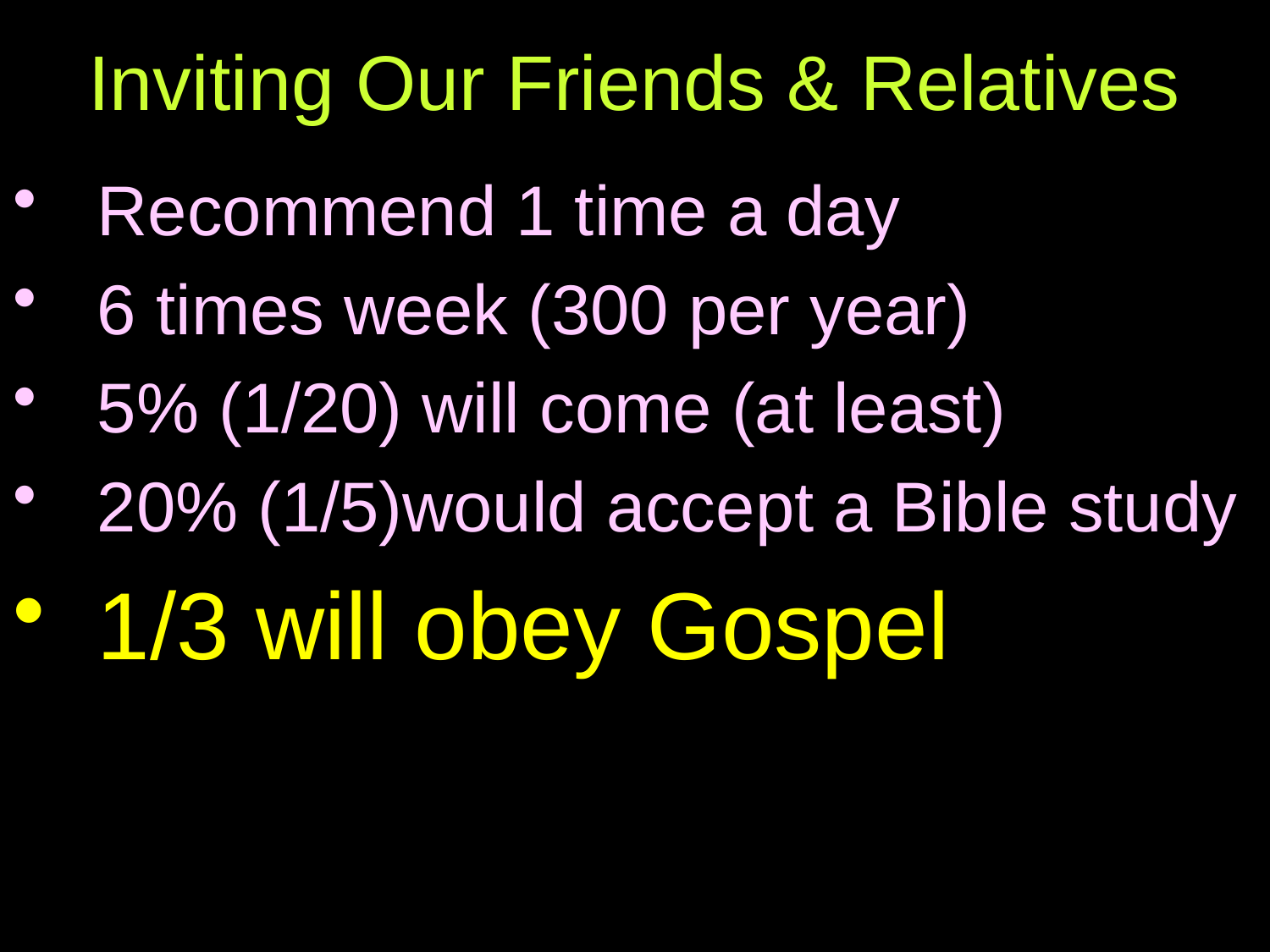

# Inviting Our Friends & Relatives
Recommend 1 time a day
6 times week (300 per year)
5% (1/20) will come (at least)
20% (1/5)would accept a Bible study
1/3 will obey Gospel